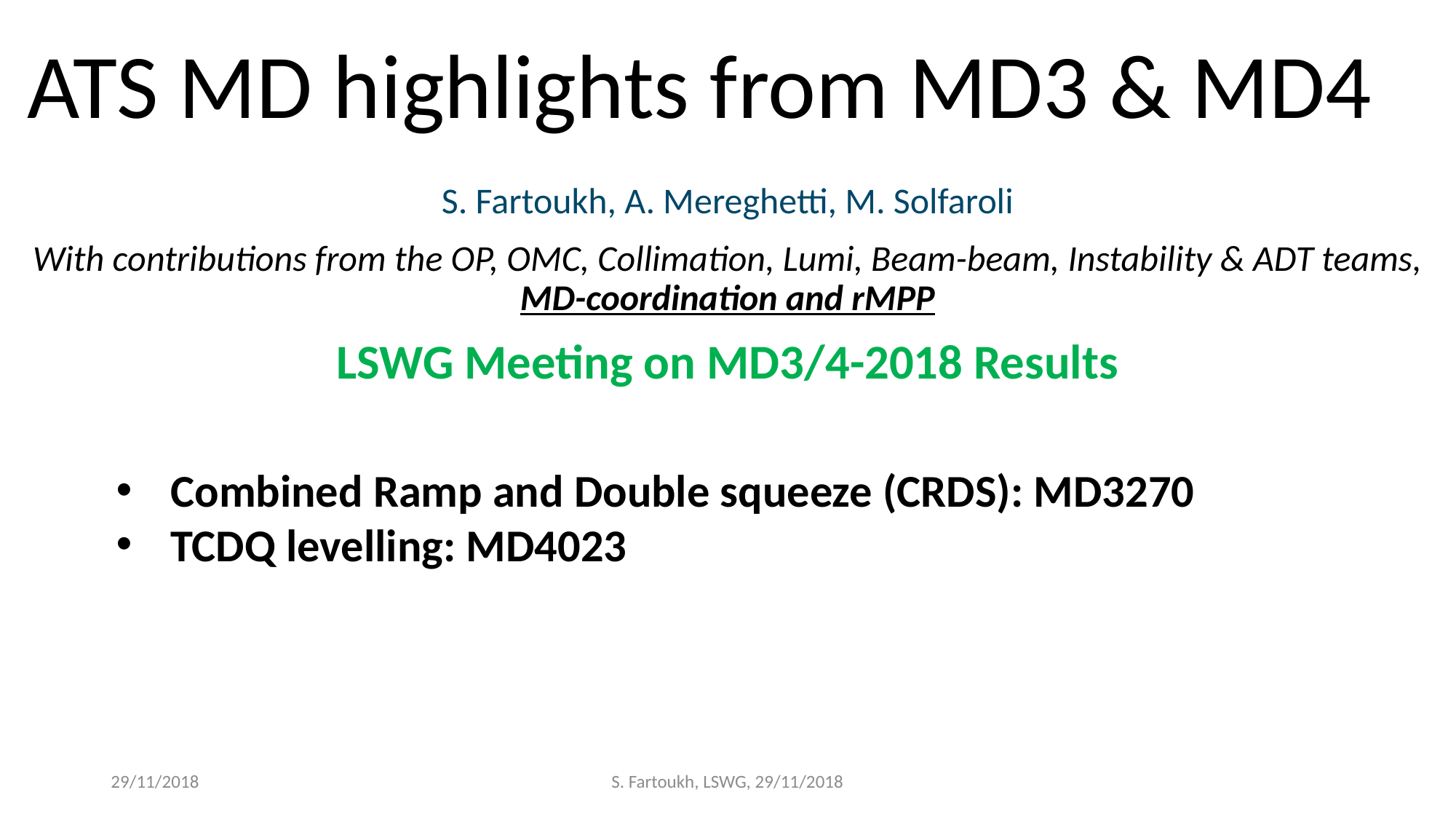

# ATS MD highlights from MD3 & MD4
S. Fartoukh, A. Mereghetti, M. Solfaroli
With contributions from the OP, OMC, Collimation, Lumi, Beam-beam, Instability & ADT teams, MD-coordination and rMPP
LSWG Meeting on MD3/4-2018 Results
Combined Ramp and Double squeeze (CRDS): MD3270
TCDQ levelling: MD4023
29/11/2018
S. Fartoukh, LSWG, 29/11/2018